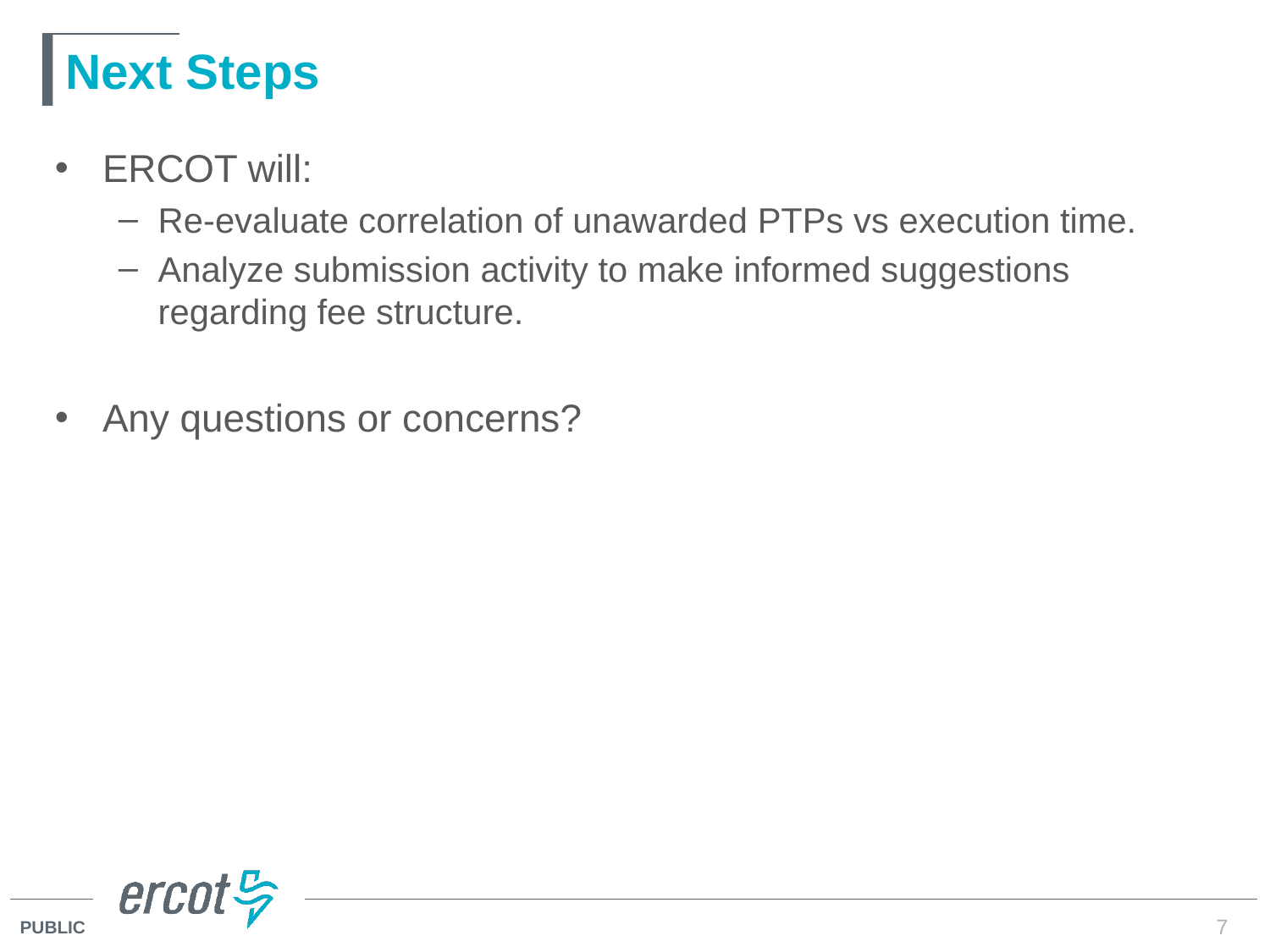

# Next Steps
ERCOT will:
Re-evaluate correlation of unawarded PTPs vs execution time.
Analyze submission activity to make informed suggestions regarding fee structure.

Any questions or concerns?

7